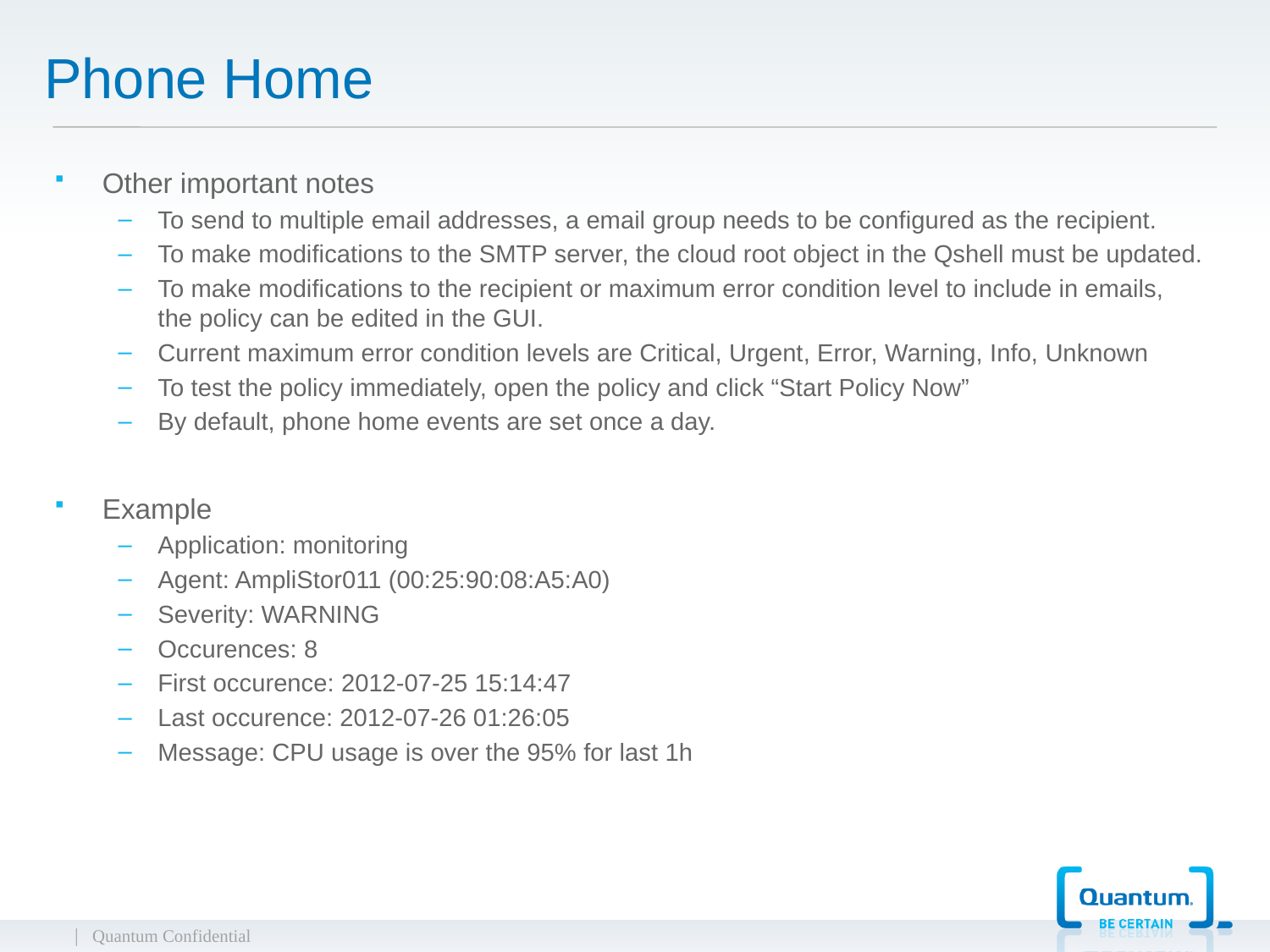

# Phone Home
Other important notes
To send to multiple email addresses, a email group needs to be configured as the recipient.
To make modifications to the SMTP server, the cloud root object in the Qshell must be updated.
To make modifications to the recipient or maximum error condition level to include in emails, the policy can be edited in the GUI.
Current maximum error condition levels are Critical, Urgent, Error, Warning, Info, Unknown
To test the policy immediately, open the policy and click “Start Policy Now”
By default, phone home events are set once a day.

Example
Application: monitoring
Agent: AmpliStor011 (00:25:90:08:A5:A0)
Severity: WARNING
Occurences: 8
First occurence: 2012-07-25 15:14:47
Last occurence: 2012-07-26 01:26:05
Message: CPU usage is over the 95% for last 1h